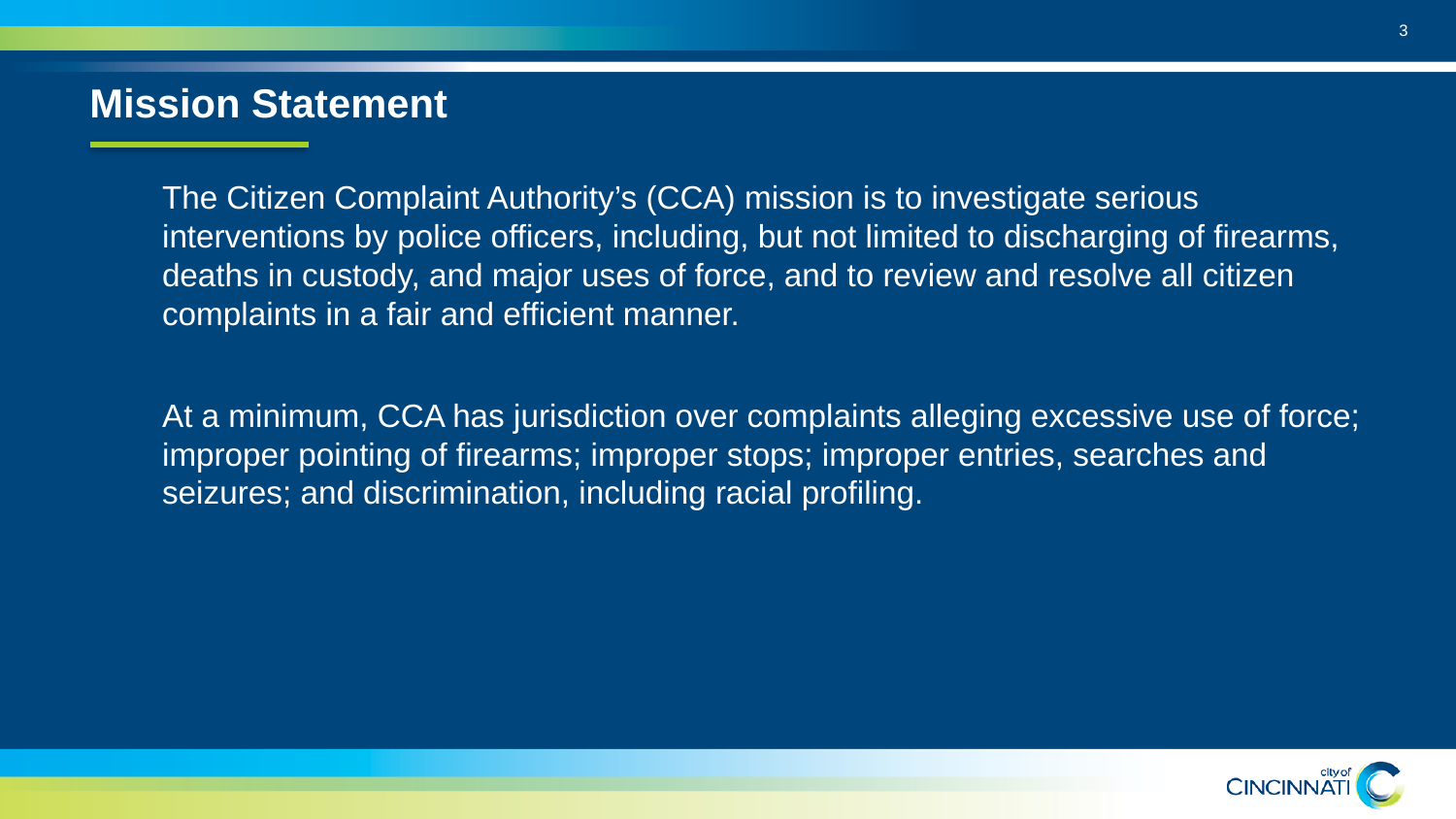

3
# Mission Statement
The Citizen Complaint Authority’s (CCA) mission is to investigate serious interventions by police officers, including, but not limited to discharging of firearms, deaths in custody, and major uses of force, and to review and resolve all citizen complaints in a fair and efficient manner.

At a minimum, CCA has jurisdiction over complaints alleging excessive use of force; improper pointing of firearms; improper stops; improper entries, searches and seizures; and discrimination, including racial profiling.